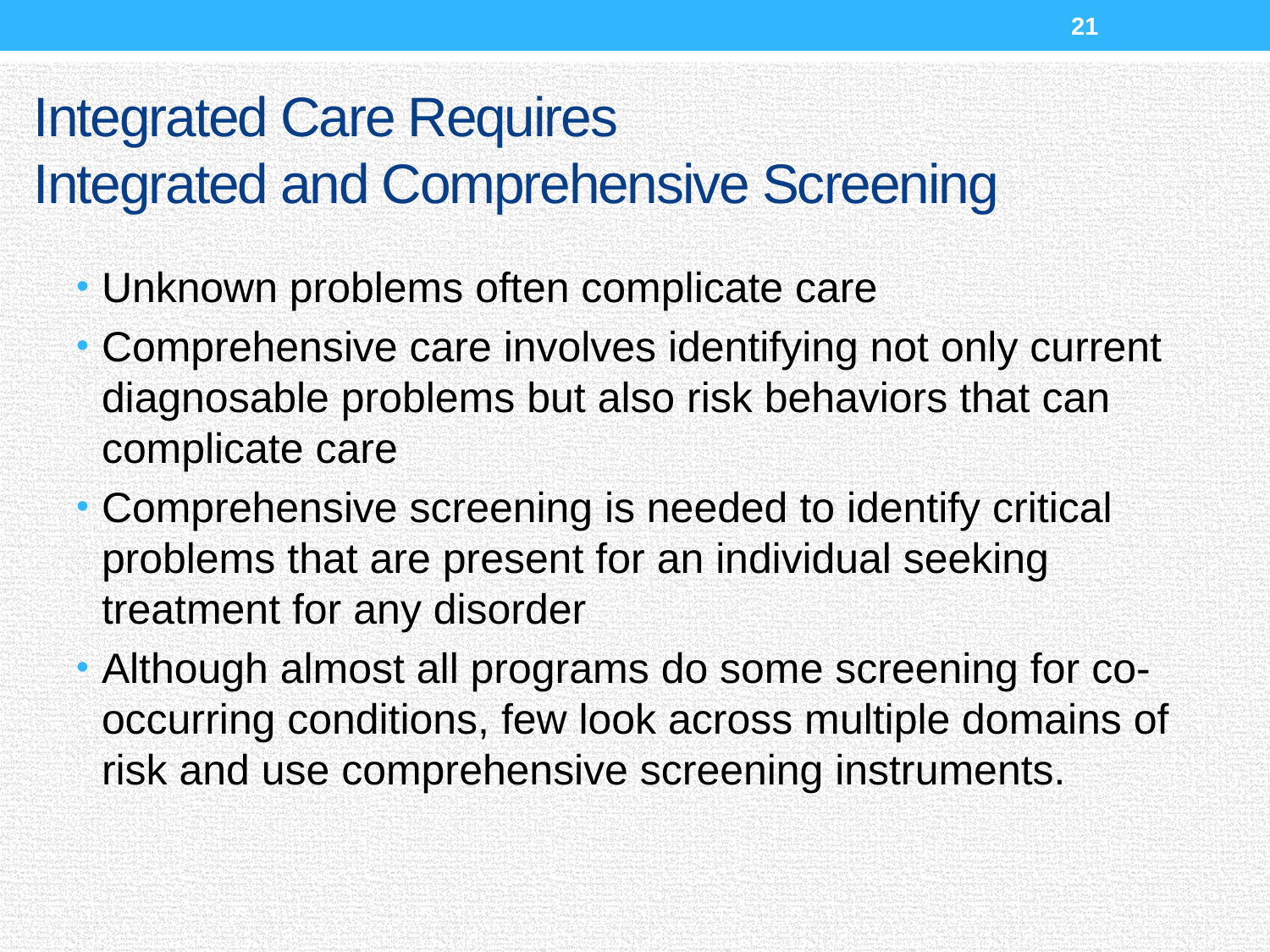

21
# Integrated Care Requires Integrated and Comprehensive Screening
Unknown problems often complicate care
Comprehensive care involves identifying not only current diagnosable problems but also risk behaviors that can complicate care
Comprehensive screening is needed to identify critical problems that are present for an individual seeking treatment for any disorder
Although almost all programs do some screening for co-occurring conditions, few look across multiple domains of risk and use comprehensive screening instruments.